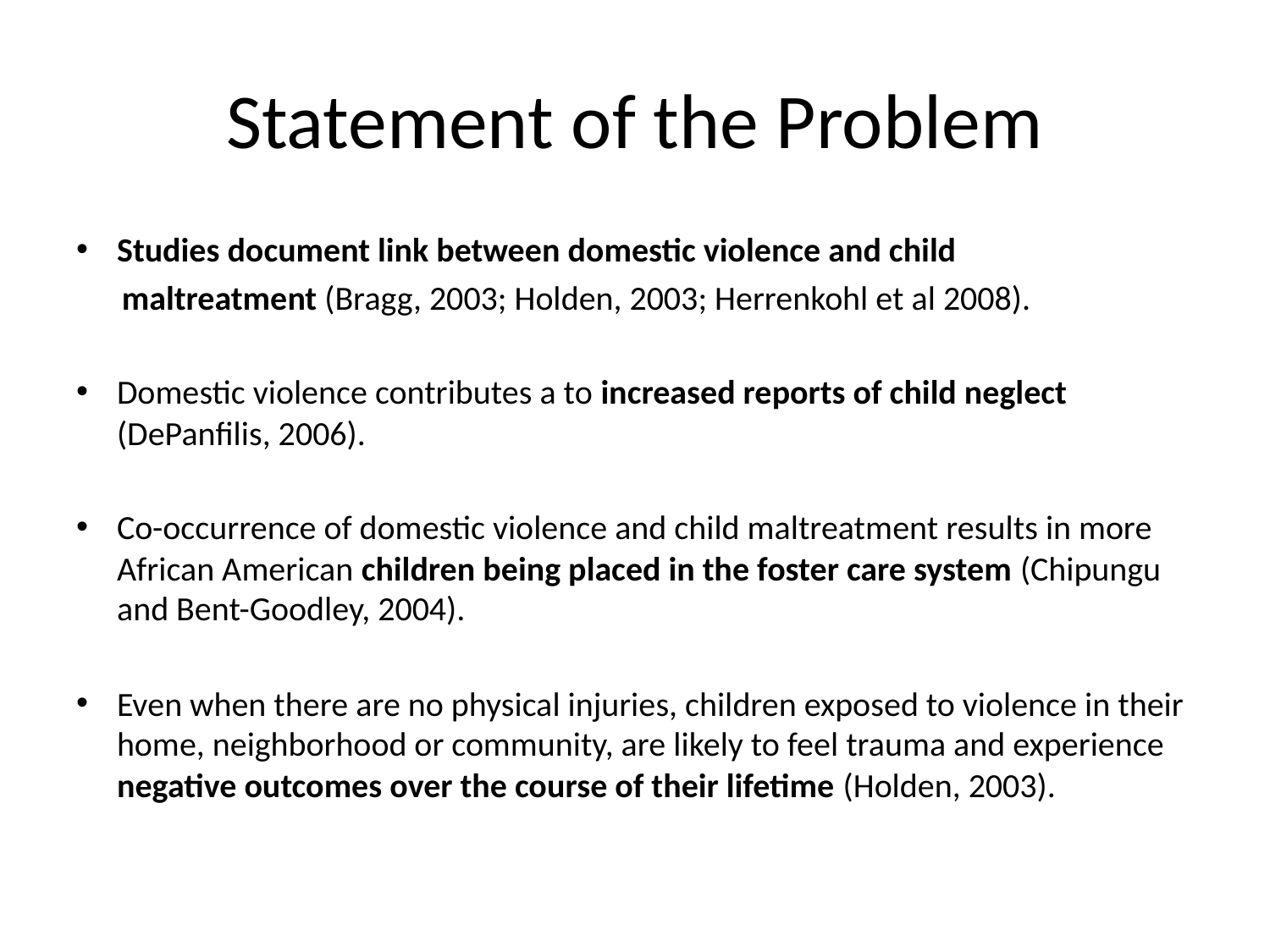

# Statement of the Problem
Studies document link between domestic violence and child
      maltreatment (Bragg, 2003; Holden, 2003; Herrenkohl et al 2008).

Domestic violence contributes a to increased reports of child neglect (DePanfilis, 2006).

Co-occurrence of domestic violence and child maltreatment results in more African American children being placed in the foster care system (Chipungu and Bent-Goodley, 2004).

Even when there are no physical injuries, children exposed to violence in their home, neighborhood or community, are likely to feel trauma and experience negative outcomes over the course of their lifetime (Holden, 2003).